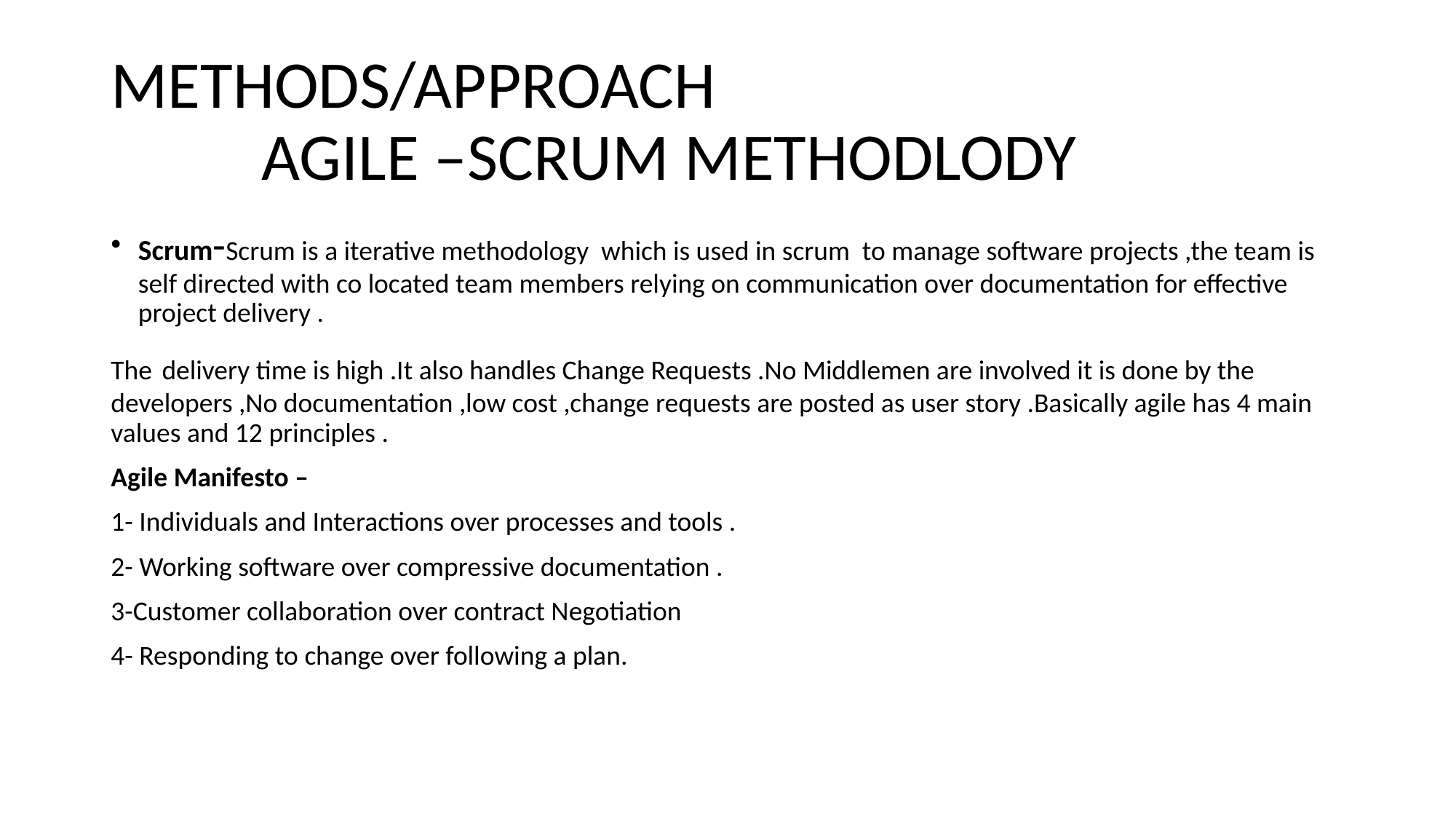

# METHODS/APPROACH AGILE –SCRUM METHODLODY
Scrum-Scrum is a iterative methodology  which is used in scrum  to manage software projects ,the team is self directed with co located team members relying on communication over documentation for effective project delivery .
The delivery time is high .It also handles Change Requests .No Middlemen are involved it is done by the developers ,No documentation ,low cost ,change requests are posted as user story .Basically agile has 4 main values and 12 principles .
Agile Manifesto –
1- Individuals and Interactions over processes and tools .
2- Working software over compressive documentation .
3-Customer collaboration over contract Negotiation
4- Responding to change over following a plan.